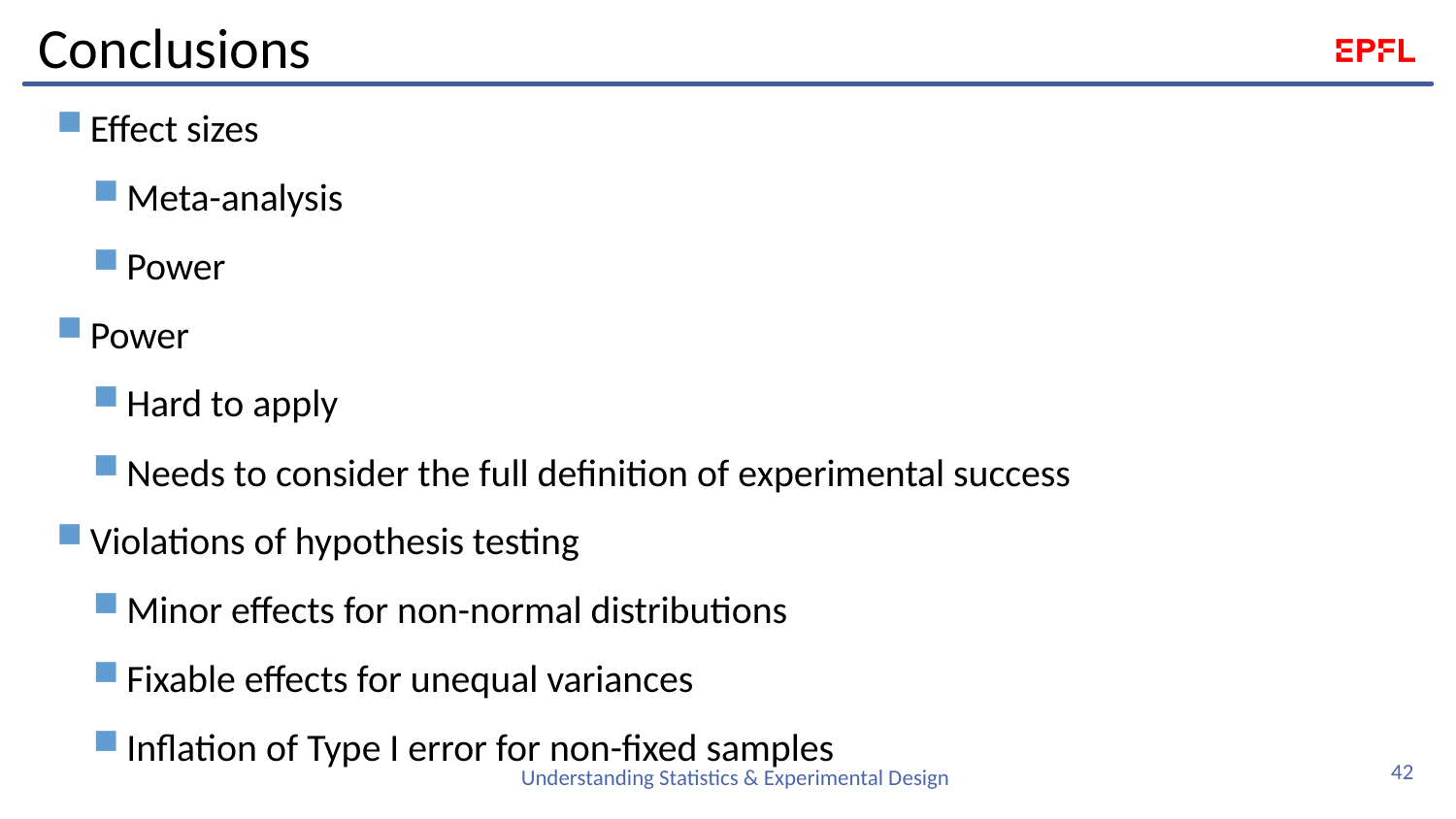

# Conclusions
Effect sizes
Meta-analysis
Power
Power
Hard to apply
Needs to consider the full definition of experimental success
Violations of hypothesis testing
Minor effects for non-normal distributions
Fixable effects for unequal variances
Inflation of Type I error for non-fixed samples